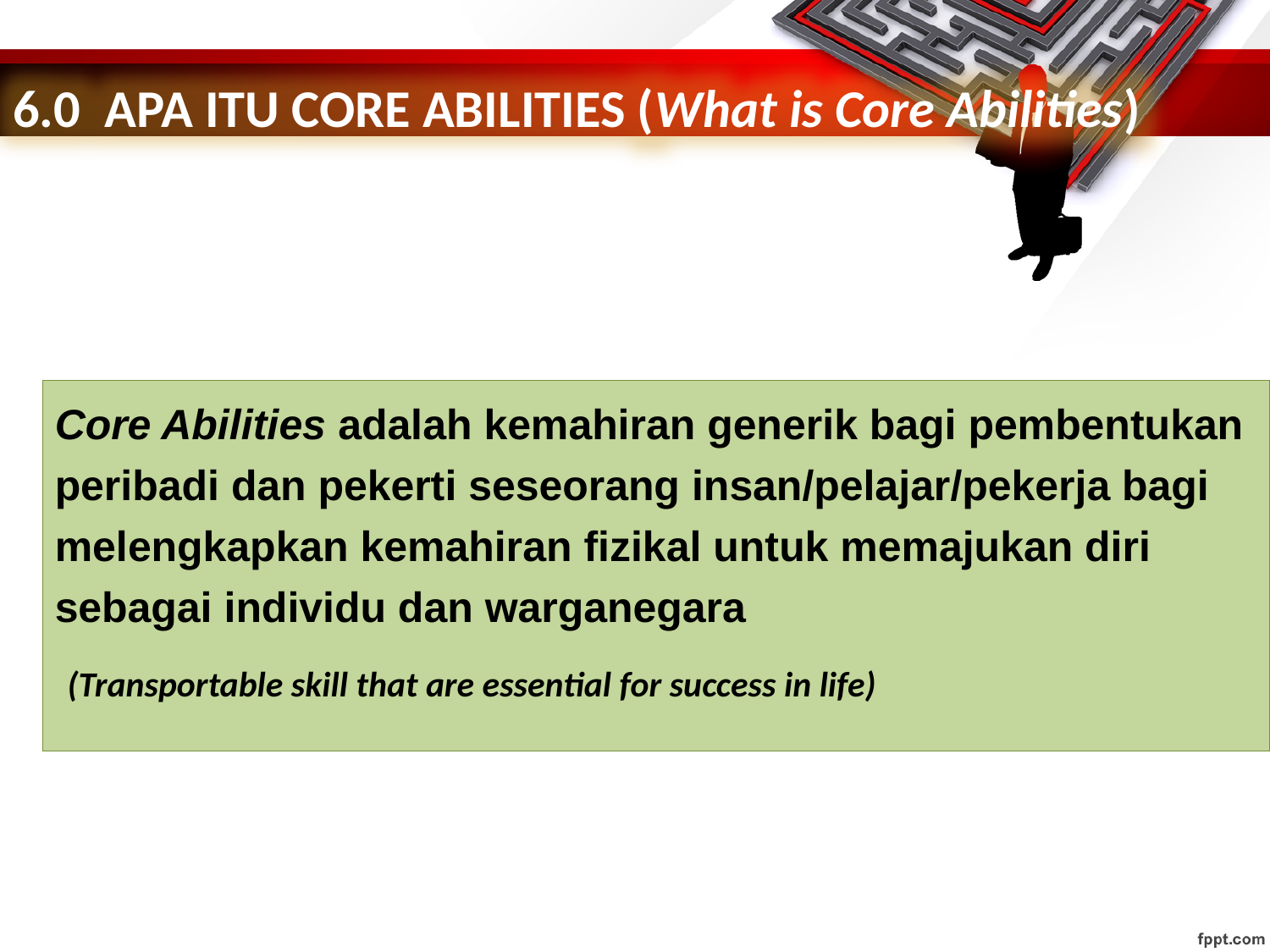

6.0  APA ITU CORE ABILITIES (What is Core Abilities)
Core Abilities adalah kemahiran generik bagi pembentukan peribadi dan pekerti seseorang insan/pelajar/pekerja bagi melengkapkan kemahiran fizikal untuk memajukan diri sebagai individu dan warganegara

(Transportable skill that are essential for success in life)